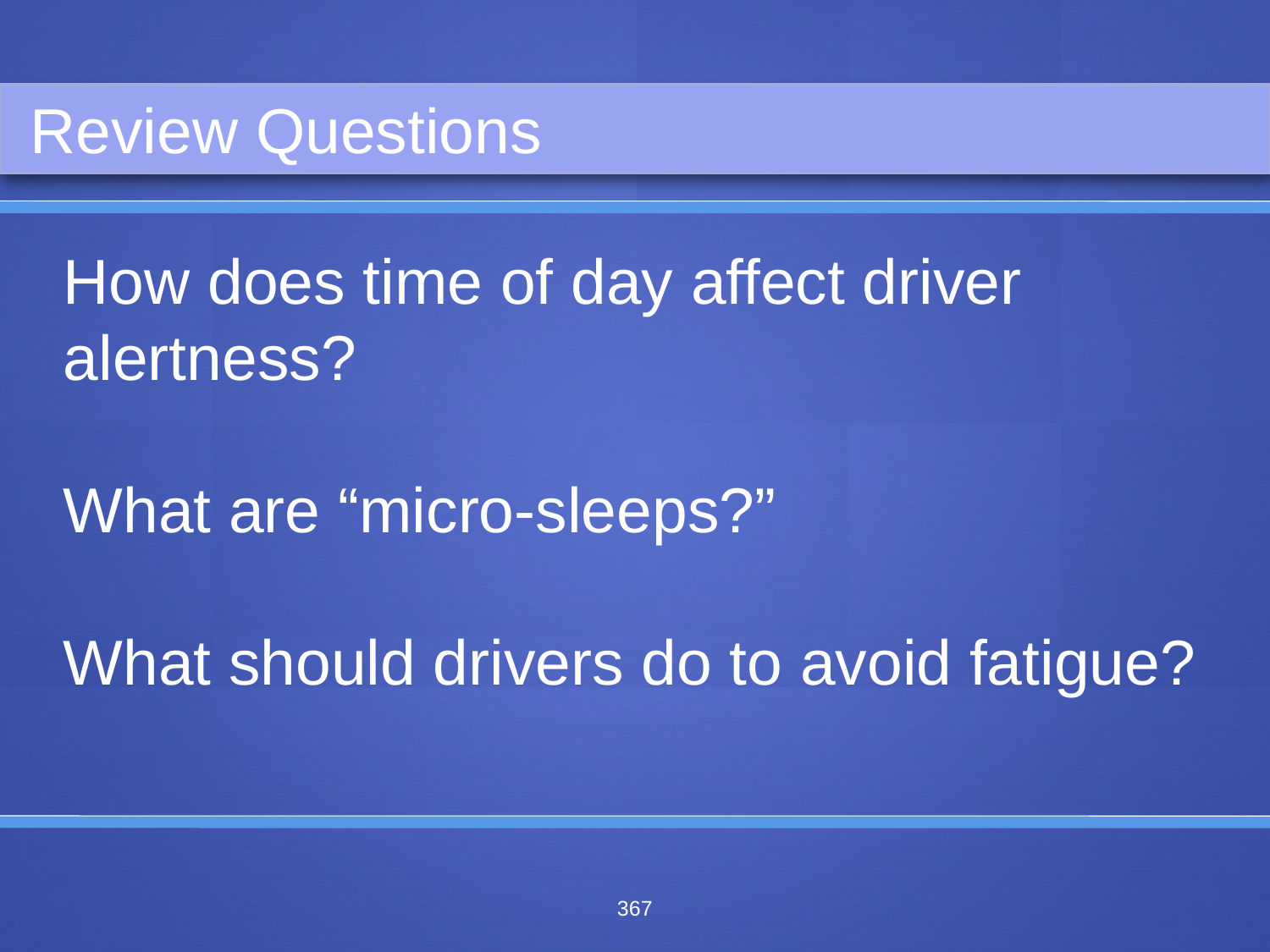

Review Questions
How does time of day affect driver alertness?

What are “micro-sleeps?”

What should drivers do to avoid fatigue?

367